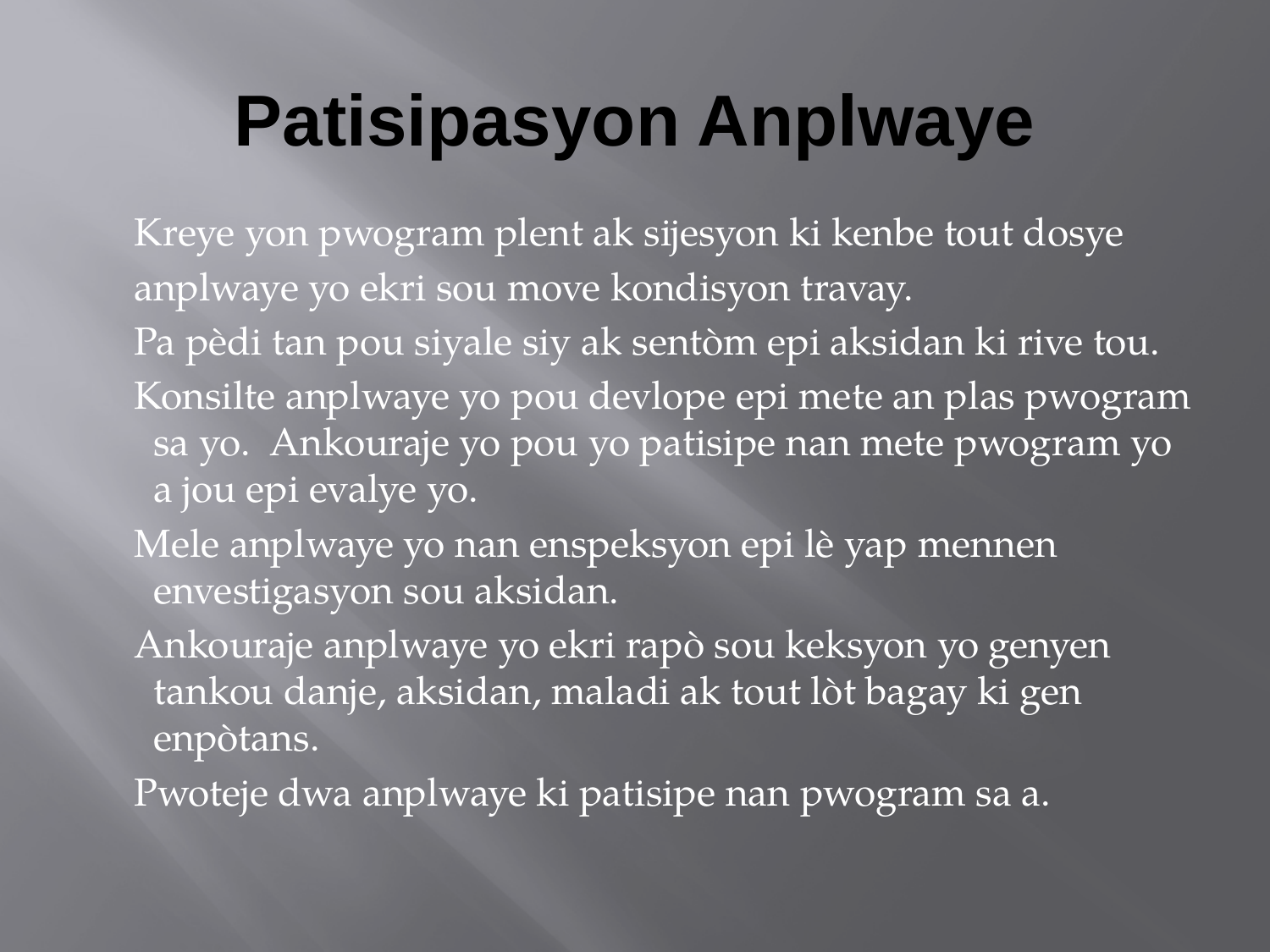

# Patisipasyon Anplwaye
    Kreye yon pwogram plent ak sijesyon ki kenbe tout dosye
    anplwaye yo ekri sou move kondisyon travay.
    Pa pèdi tan pou siyale siy ak sentòm epi aksidan ki rive tou.
    Konsilte anplwaye yo pou devlope epi mete an plas pwogram sa yo.  Ankouraje yo pou yo patisipe nan mete pwogram yo a jou epi evalye yo.
    Mele anplwaye yo nan enspeksyon epi lè yap mennen envestigasyon sou aksidan.
    Ankouraje anplwaye yo ekri rapò sou keksyon yo genyen tankou danje, aksidan, maladi ak tout lòt bagay ki gen enpòtans.
    Pwoteje dwa anplwaye ki patisipe nan pwogram sa a.